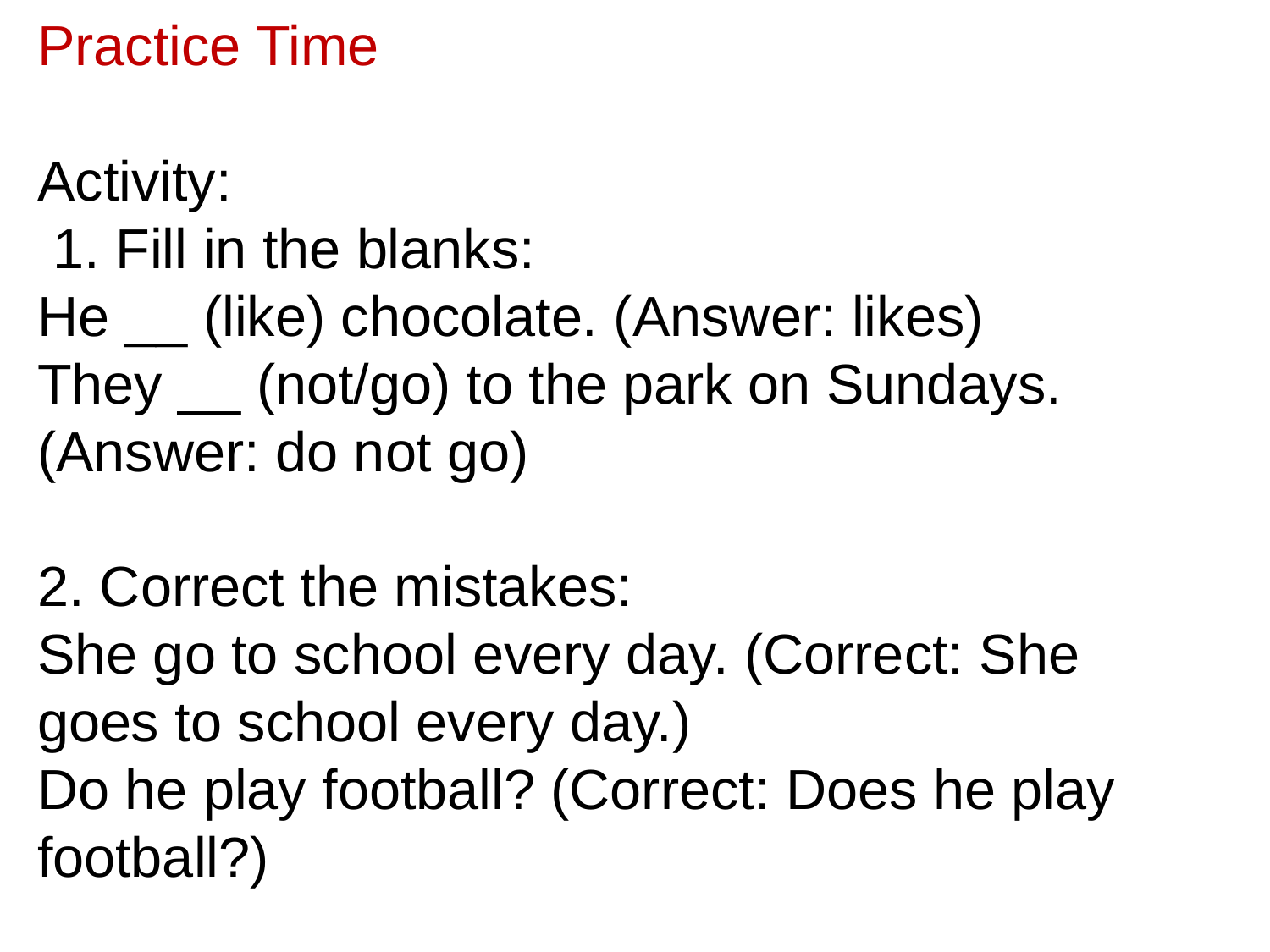

Practice Time

Activity:
 1. Fill in the blanks:
He __ (like) chocolate. (Answer: likes)
They __ (not/go) to the park on Sundays. (Answer: do not go)

2. Correct the mistakes:
She go to school every day. (Correct: She goes to school every day.)
Do he play football? (Correct: Does he play football?)